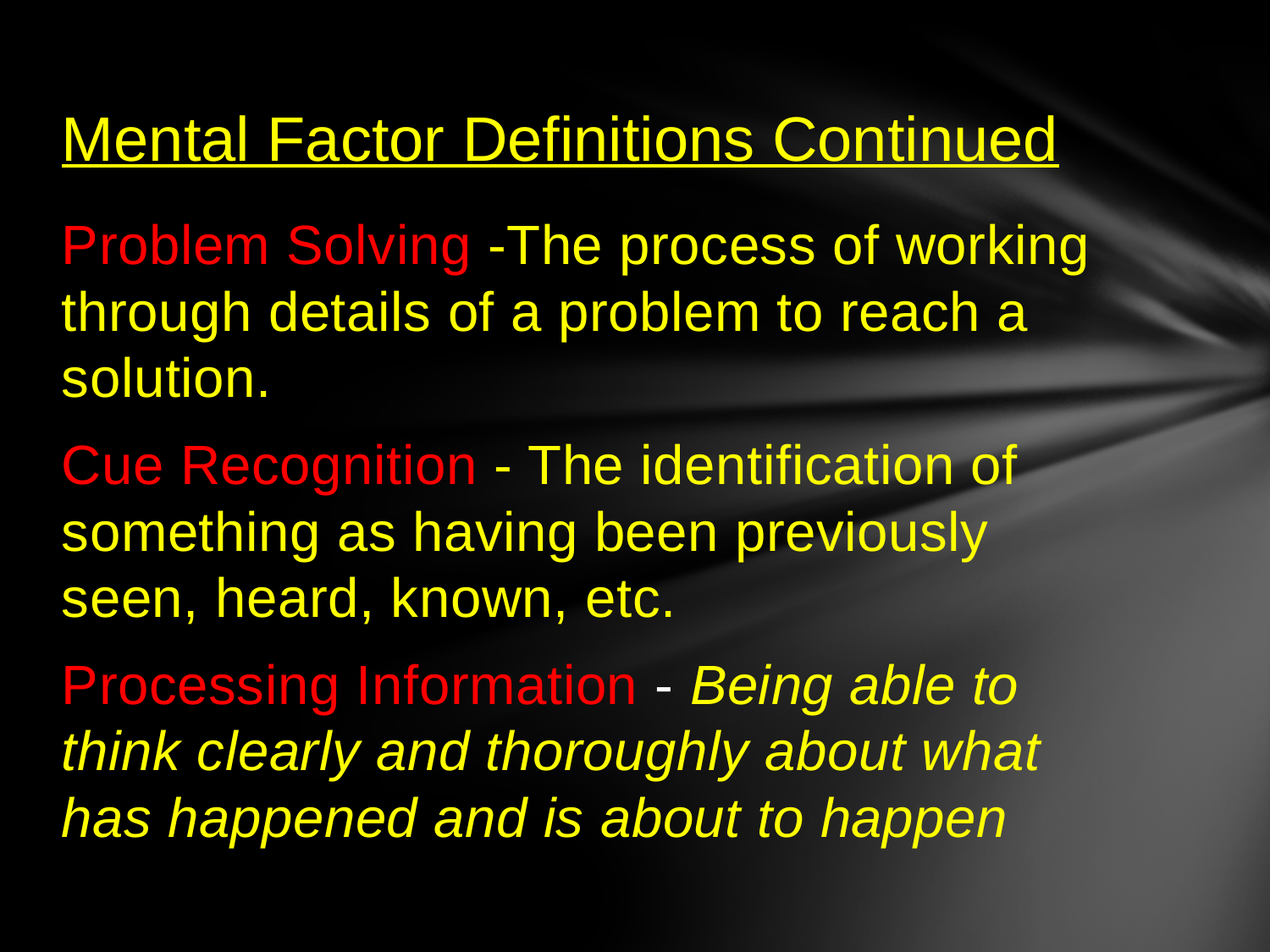

# Mental Factor Definitions Continued
Problem Solving -The process of working through details of a problem to reach a solution.
Cue Recognition - The identification of something as having been previously seen, heard, known, etc.
Processing Information - Being able to think clearly and thoroughly about what has happened and is about to happen